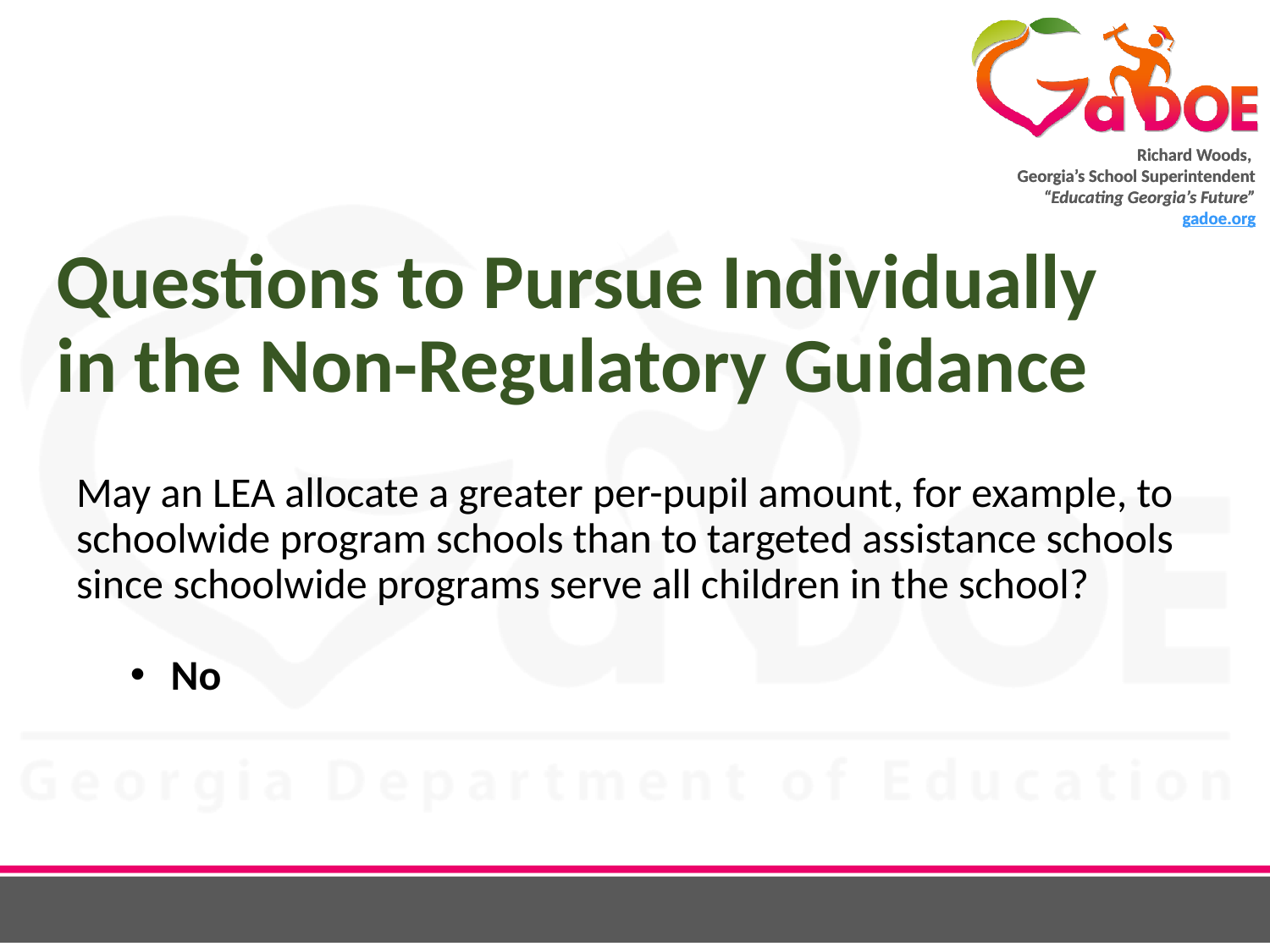

# Questions to Pursue Individually in the Non-Regulatory Guidance
May an LEA allocate a greater per-pupil amount, for example, to schoolwide program schools than to targeted assistance schools since schoolwide programs serve all children in the school?

No